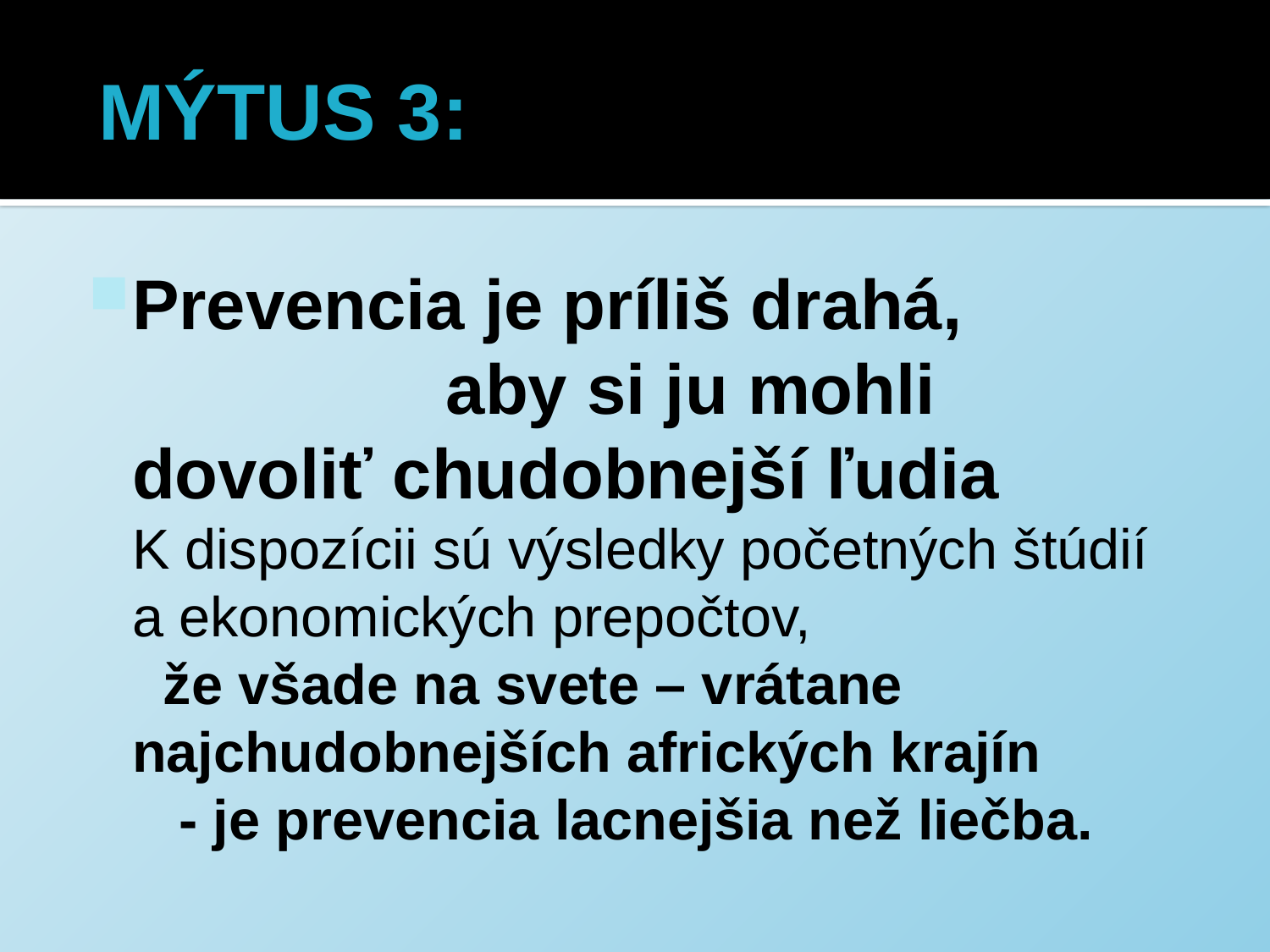

# MÝTUS 3:
Prevencia je príliš drahá,                            aby si ju mohli dovoliť chudobnejší ľudia
K dispozícii sú výsledky početných štúdií a ekonomických prepočtov,                           že všade na svete – vrátane najchudobnejších afrických krajín             - je prevencia lacnejšia než liečba.